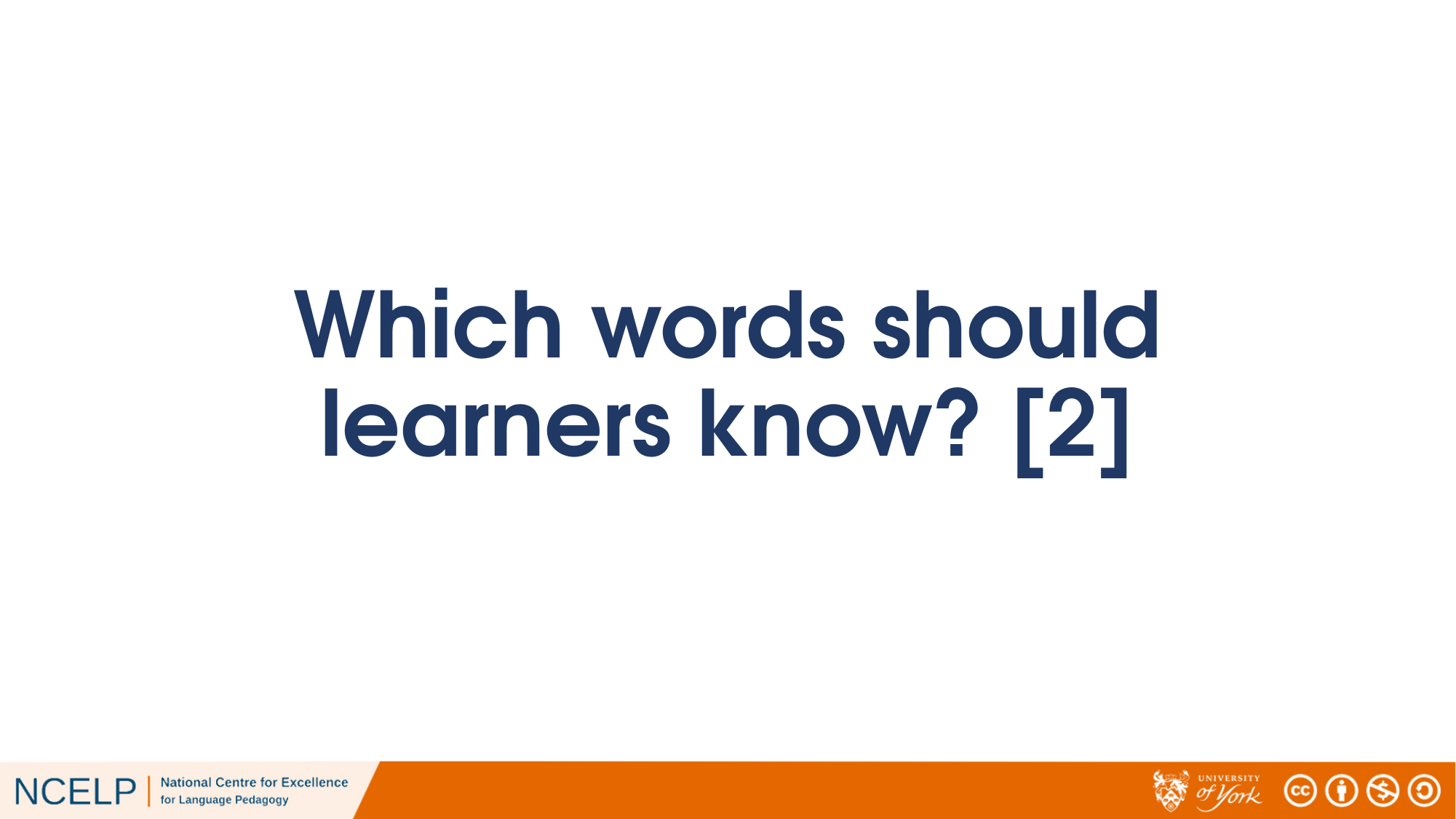

# Which words should learners know? [2]